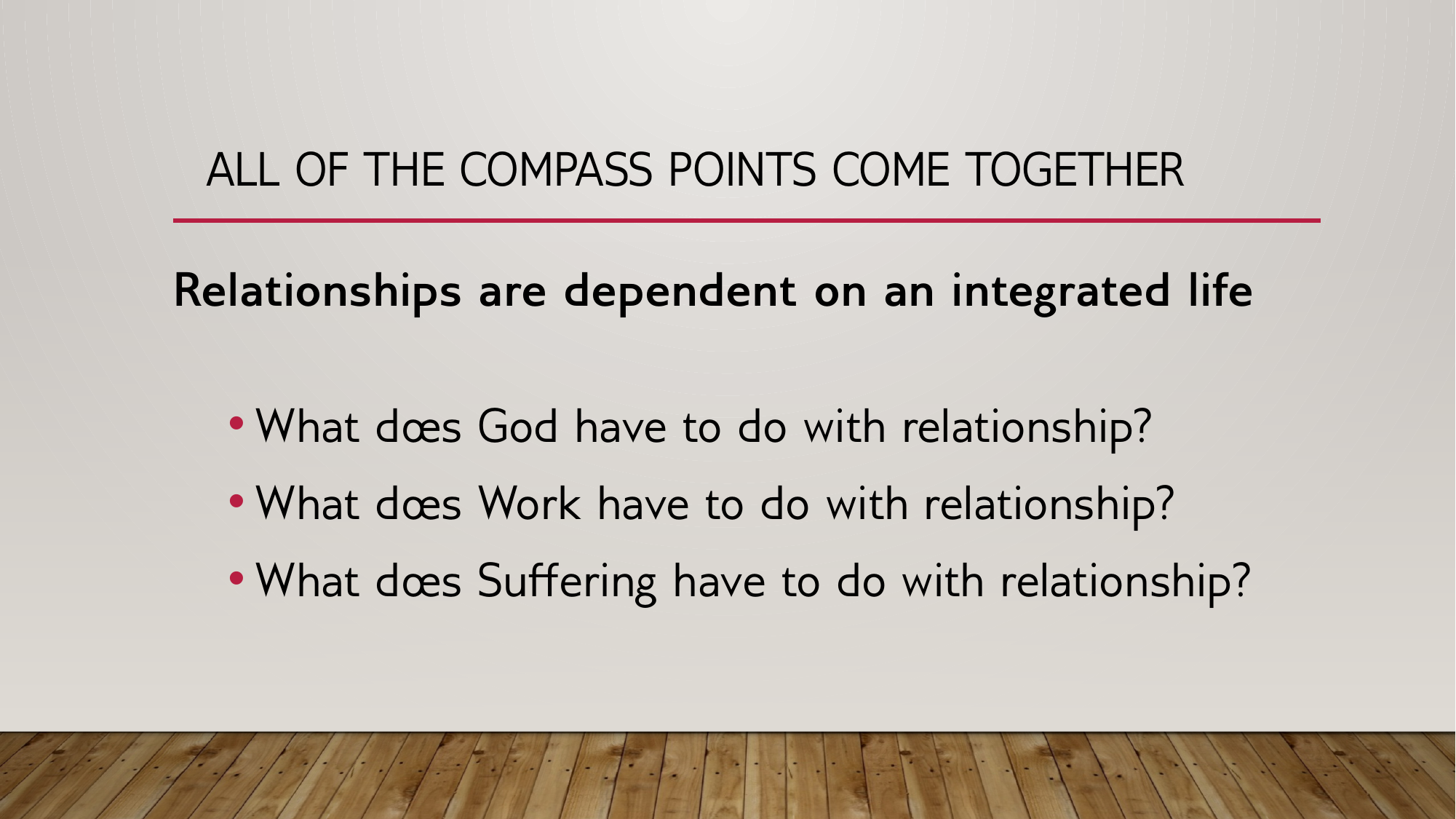

# All of the Compass points come together
Relationships are dependent on an integrated life

What does God have to do with relationship?
What does Work have to do with relationship?
What does Suffering have to do with relationship?